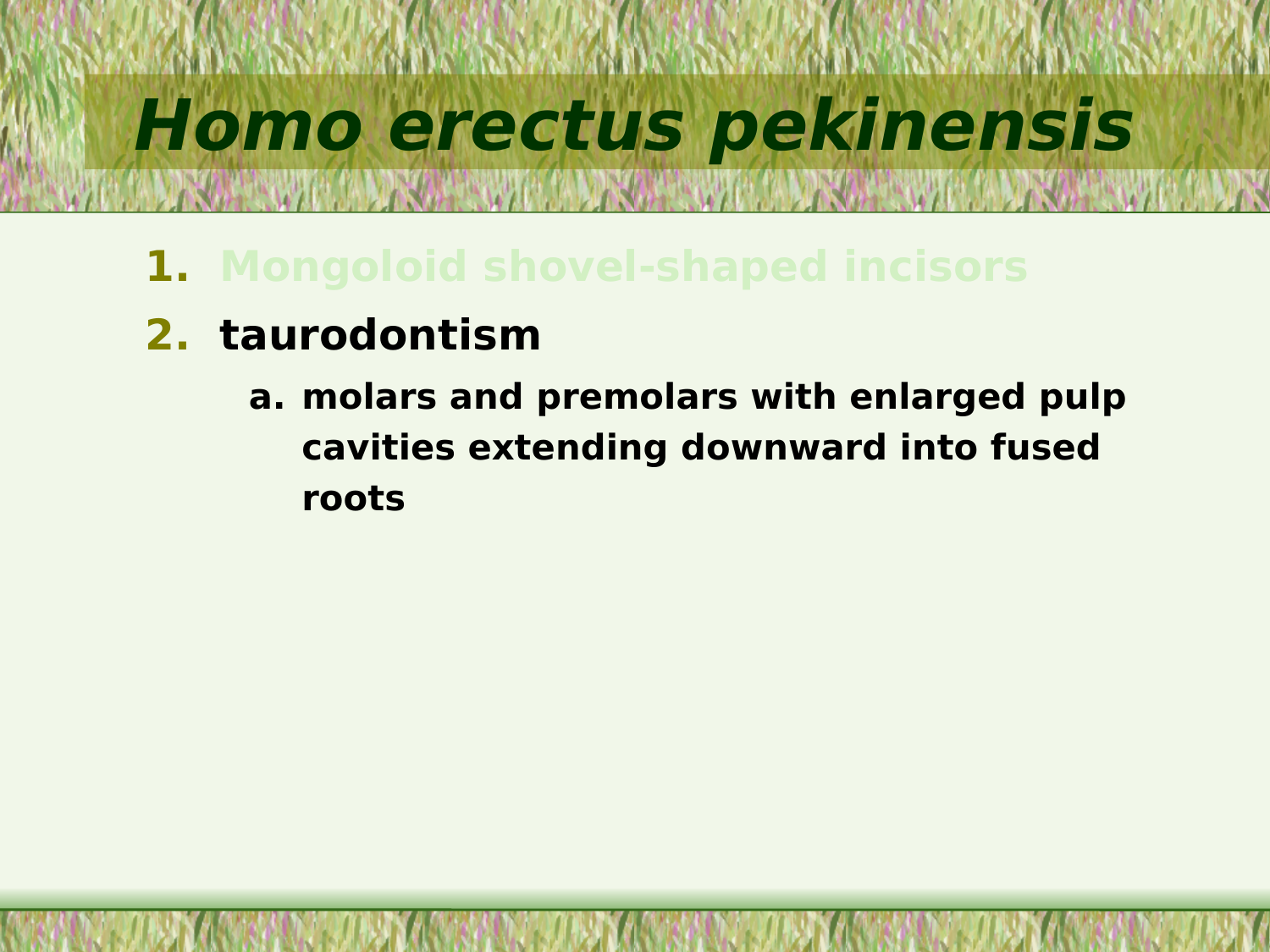

Homo erectus pekinensis
Mongoloid shovel-shaped incisors
taurodontism
molars and premolars with enlarged pulp cavities extending downward into fused roots